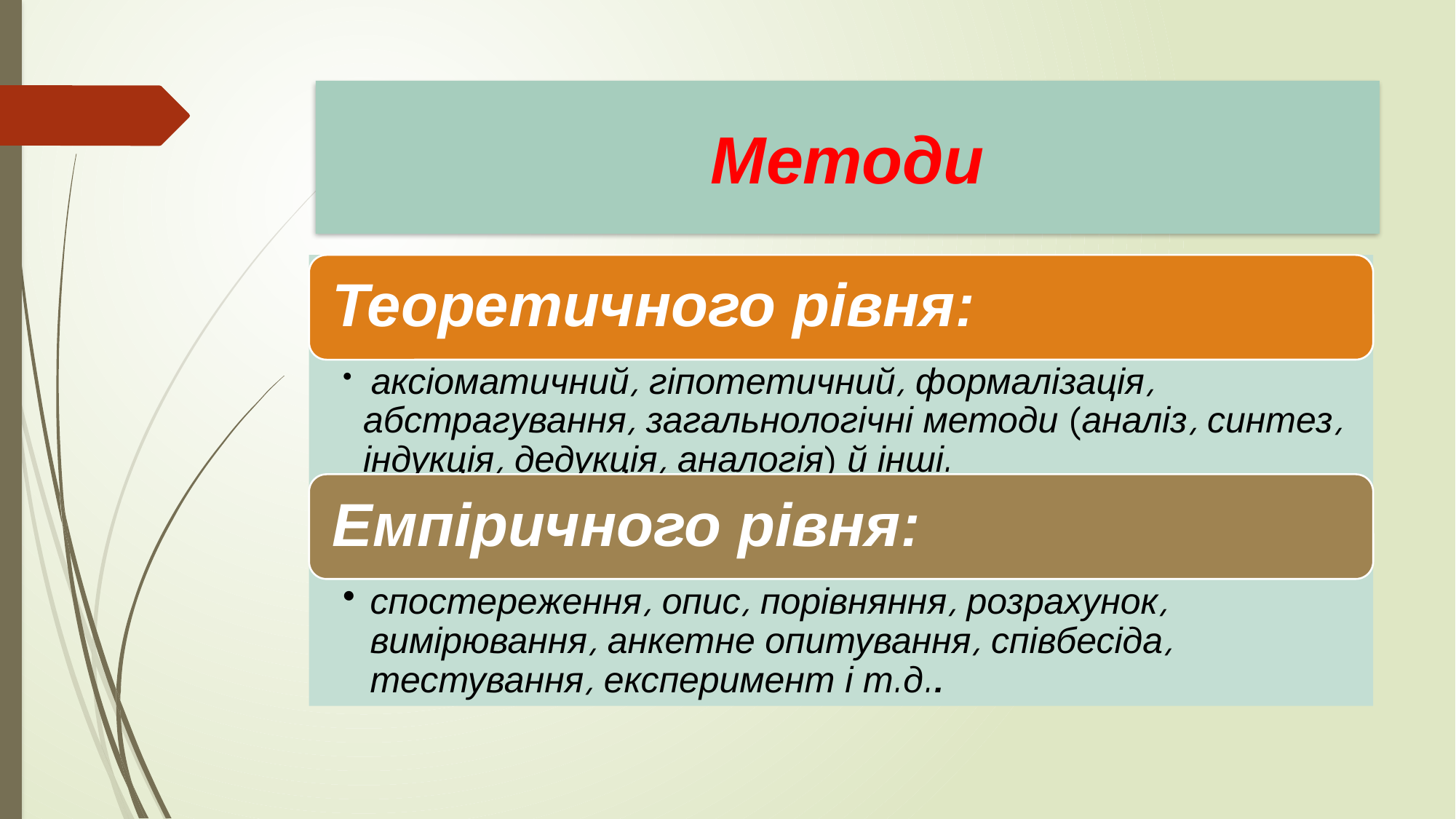

# Методи
Теоретичного рівня:
 аксіоматичний, гіпотетичний, формалізація, абстрагування, загальнологічні методи (аналіз, синтез, індукція, дедукція, аналогія) й інші.
Емпіричного рівня:
спостереження, опис, порівняння, розрахунок, вимірювання, анкетне опитування, співбесіда, тестування, експеримент і т.д..